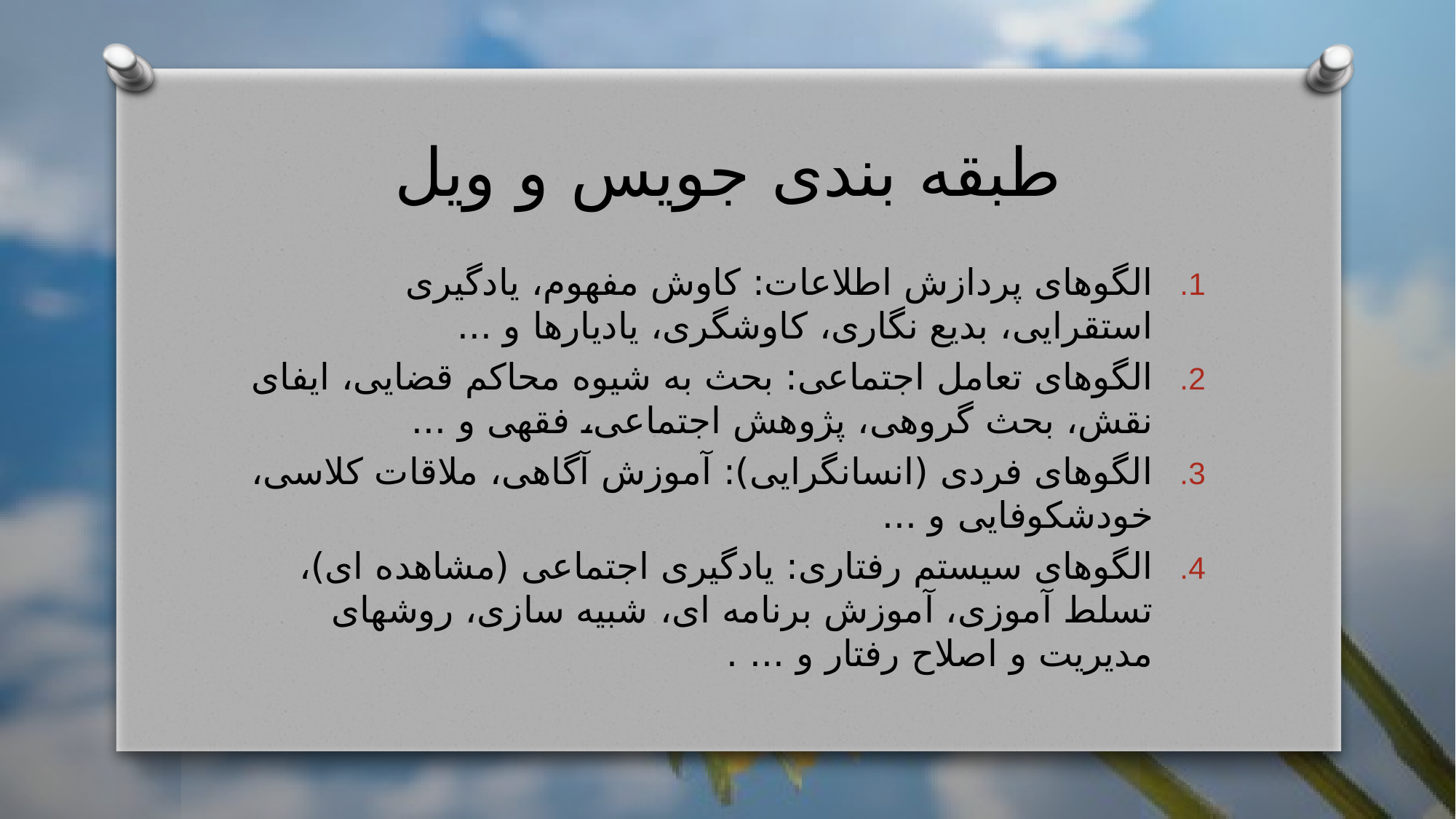

# طبقه بندی جویس و ویل
الگوهای پردازش اطلاعات: کاوش مفهوم، یادگیری استقرایی، بدیع نگاری، کاوشگری، یادیارها و ...
الگوهای تعامل اجتماعی: بحث به شیوه محاکم قضایی، ایفای نقش، بحث گروهی، پژوهش اجتماعی، فقهی و ...
الگوهای فردی (انسانگرایی): آموزش آگاهی، ملاقات کلاسی، خودشکوفایی و ...
الگوهای سیستم رفتاری: یادگیری اجتماعی (مشاهده ای)، تسلط آموزی، آموزش برنامه ای، شبیه سازی، روشهای مدیریت و اصلاح رفتار و ... .